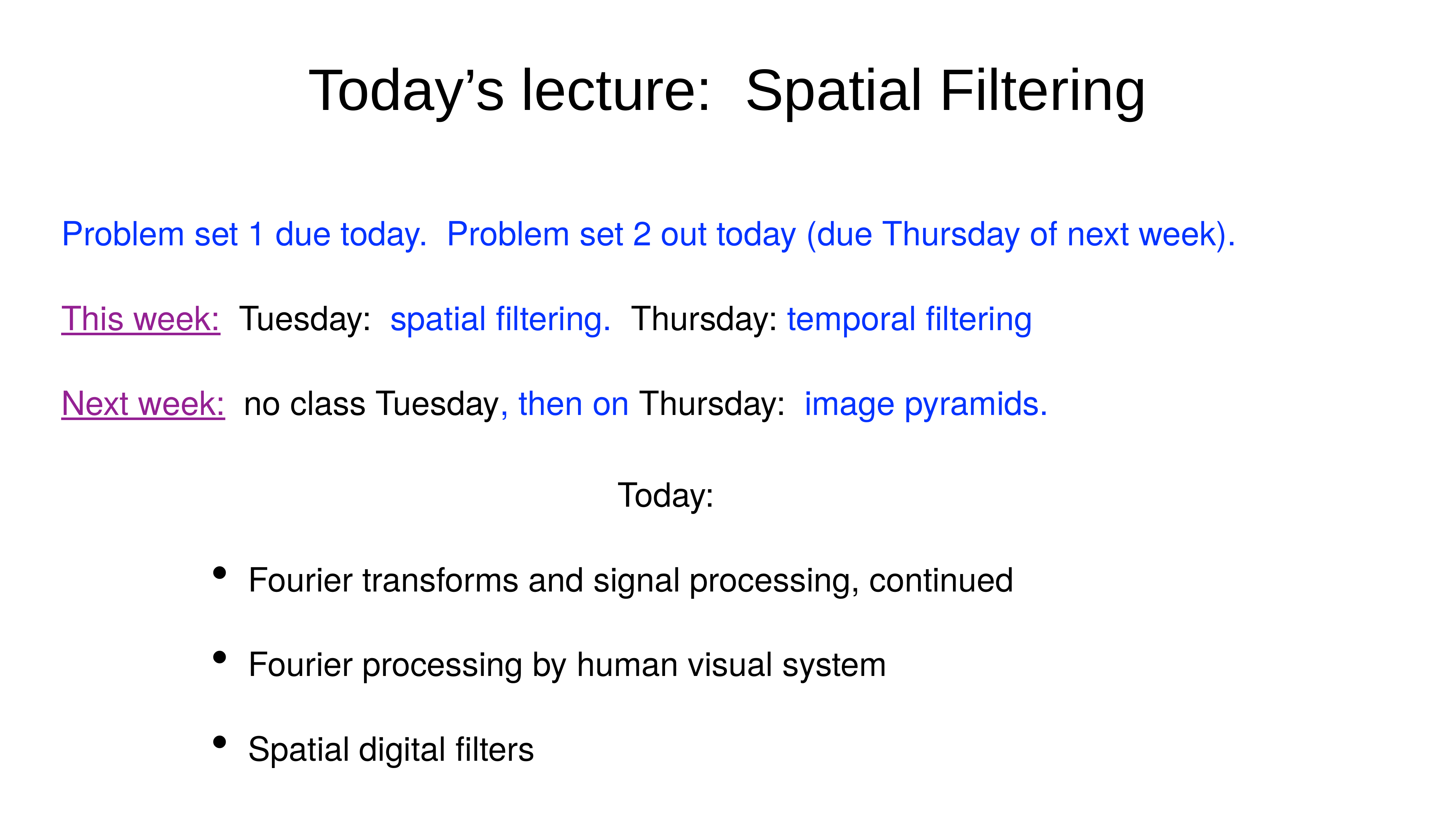

# Today’s lecture:  Spatial Filtering
Problem set 1 due today.  Problem set 2 out today (due Thursday of next week).
This week:  Tuesday:  spatial filtering.  Thursday: temporal filtering
Next week:  no class Tuesday, then on Thursday:  image pyramids.
Today:
Fourier transforms and signal processing, continued
Fourier processing by human visual system
Spatial digital filters